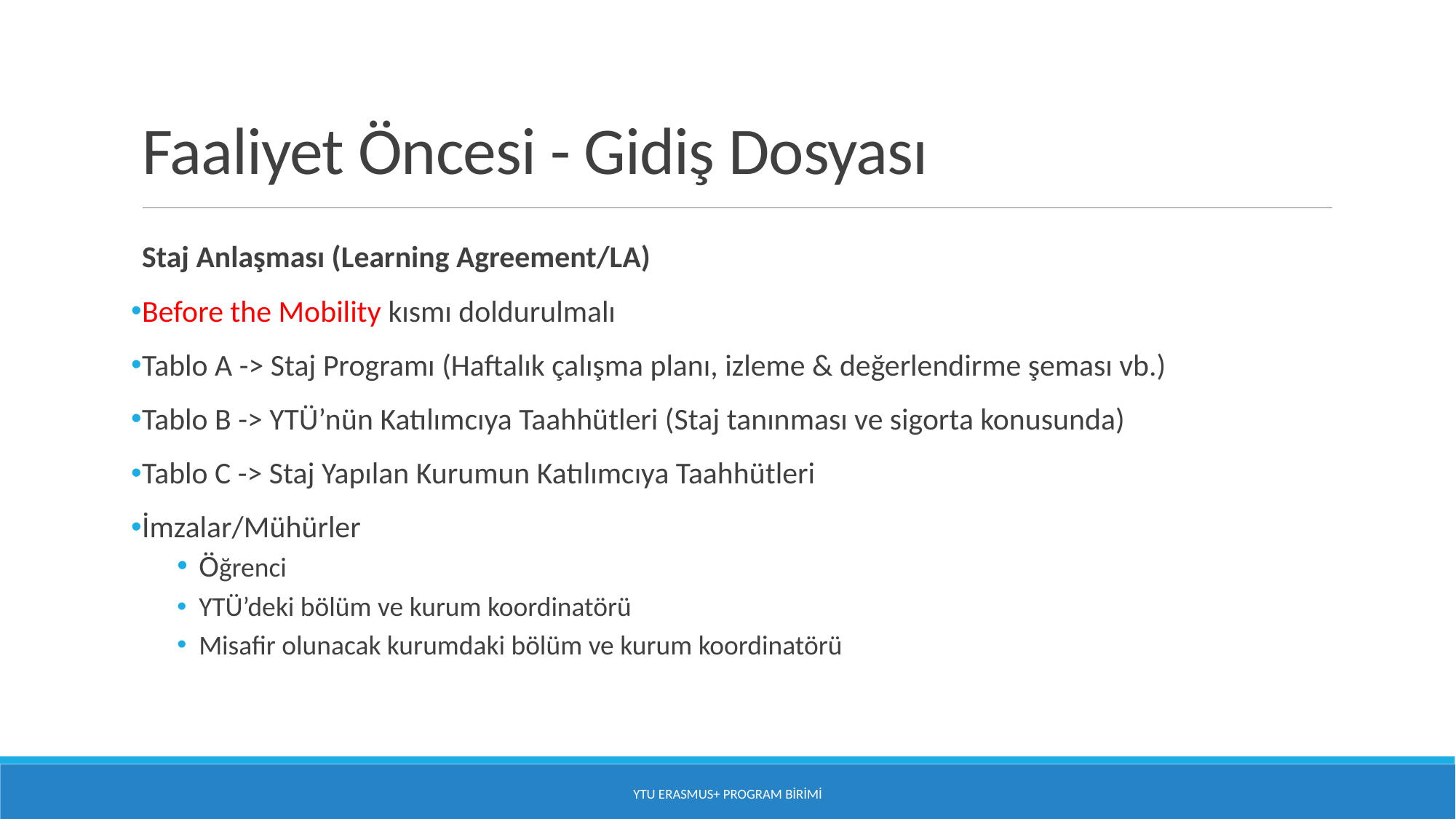

# Faaliyet Öncesi - Gidiş Dosyası
Staj Anlaşması (Learning Agreement/LA)
Before the Mobility kısmı doldurulmalı
Tablo A -> Staj Programı (Haftalık çalışma planı, izleme & değerlendirme şeması vb.)
Tablo B -> YTÜ’nün Katılımcıya Taahhütleri (Staj tanınması ve sigorta konusunda)
Tablo C -> Staj Yapılan Kurumun Katılımcıya Taahhütleri
İmzalar/Mühürler
Öğrenci
YTÜ’deki bölüm ve kurum koordinatörü
Misafir olunacak kurumdaki bölüm ve kurum koordinatörü

YTU Erasmus+ Program Birimi